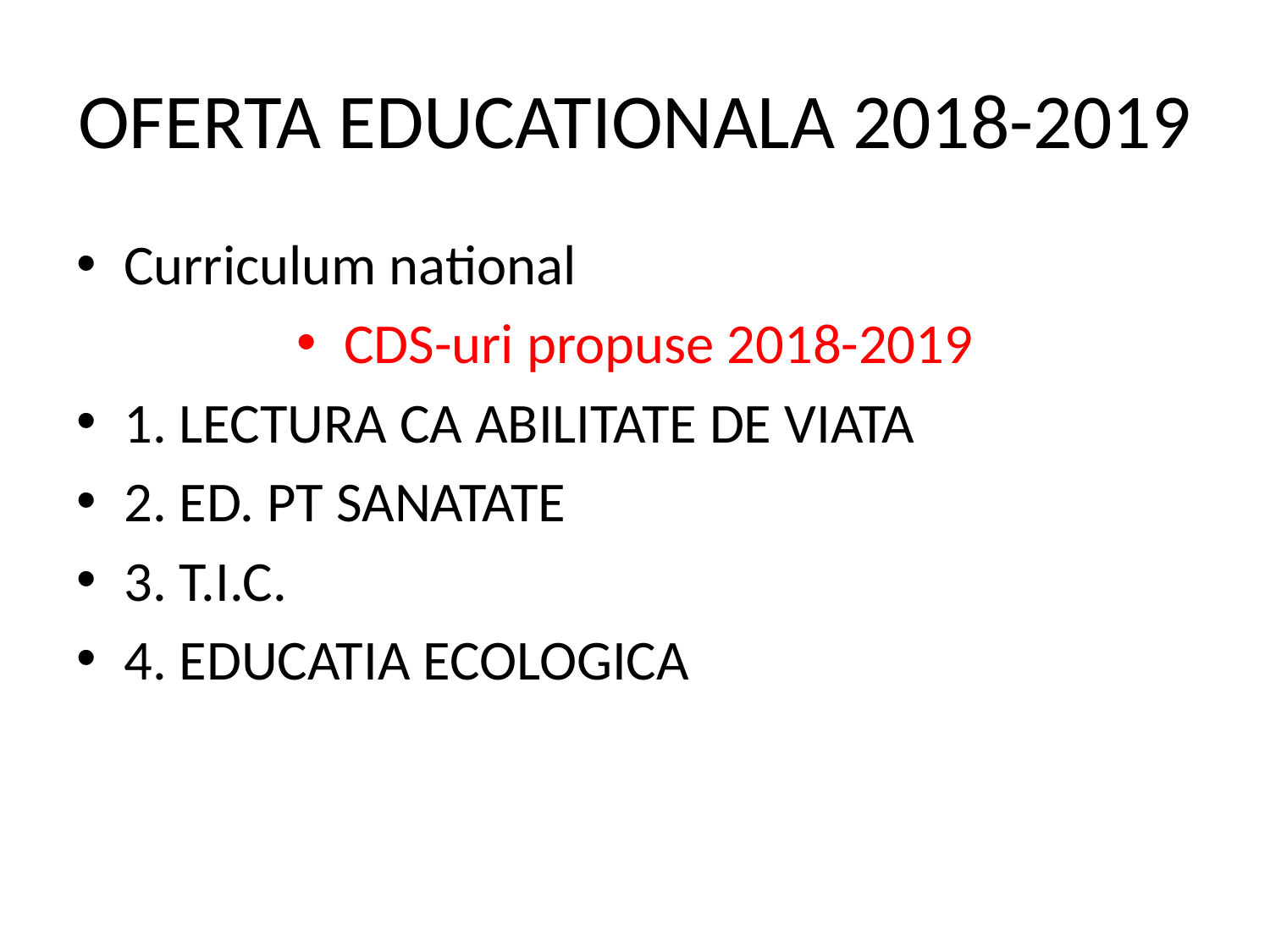

# OFERTA EDUCATIONALA 2018-2019
Curriculum national
CDS-uri propuse 2018-2019
1. LECTURA CA ABILITATE DE VIATA
2. ED. PT SANATATE
3. T.I.C.
4. EDUCATIA ECOLOGICA